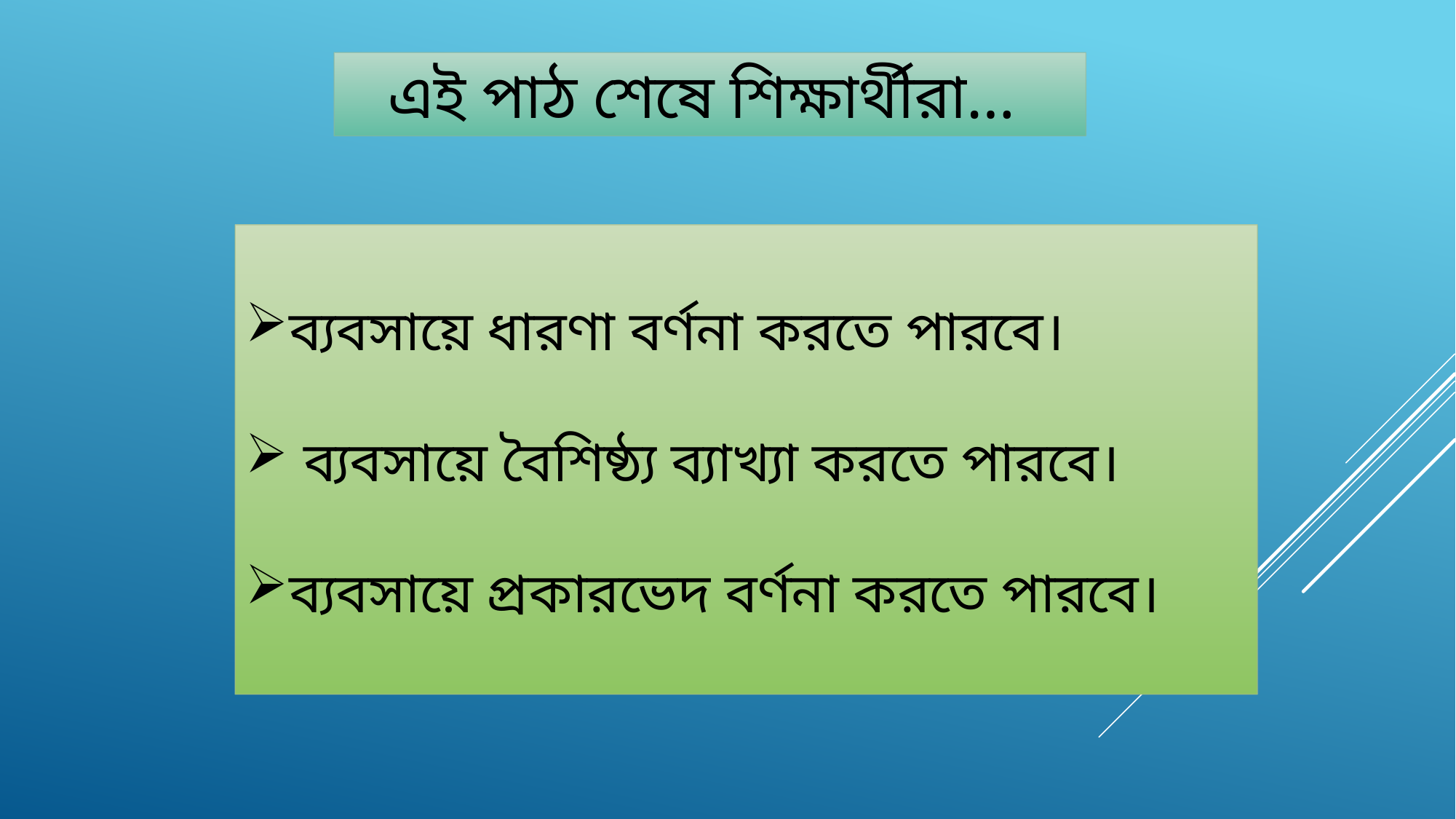

এই পাঠ শেষে শিক্ষার্থীরা…

ব্যবসায়ে ধারণা বর্ণনা করতে পারবে।

 ব্যবসায়ে বৈশিষ্ঠ্য ব্যাখ্যা করতে পারবে।

ব্যবসায়ে প্রকারভেদ বর্ণনা করতে পারবে।